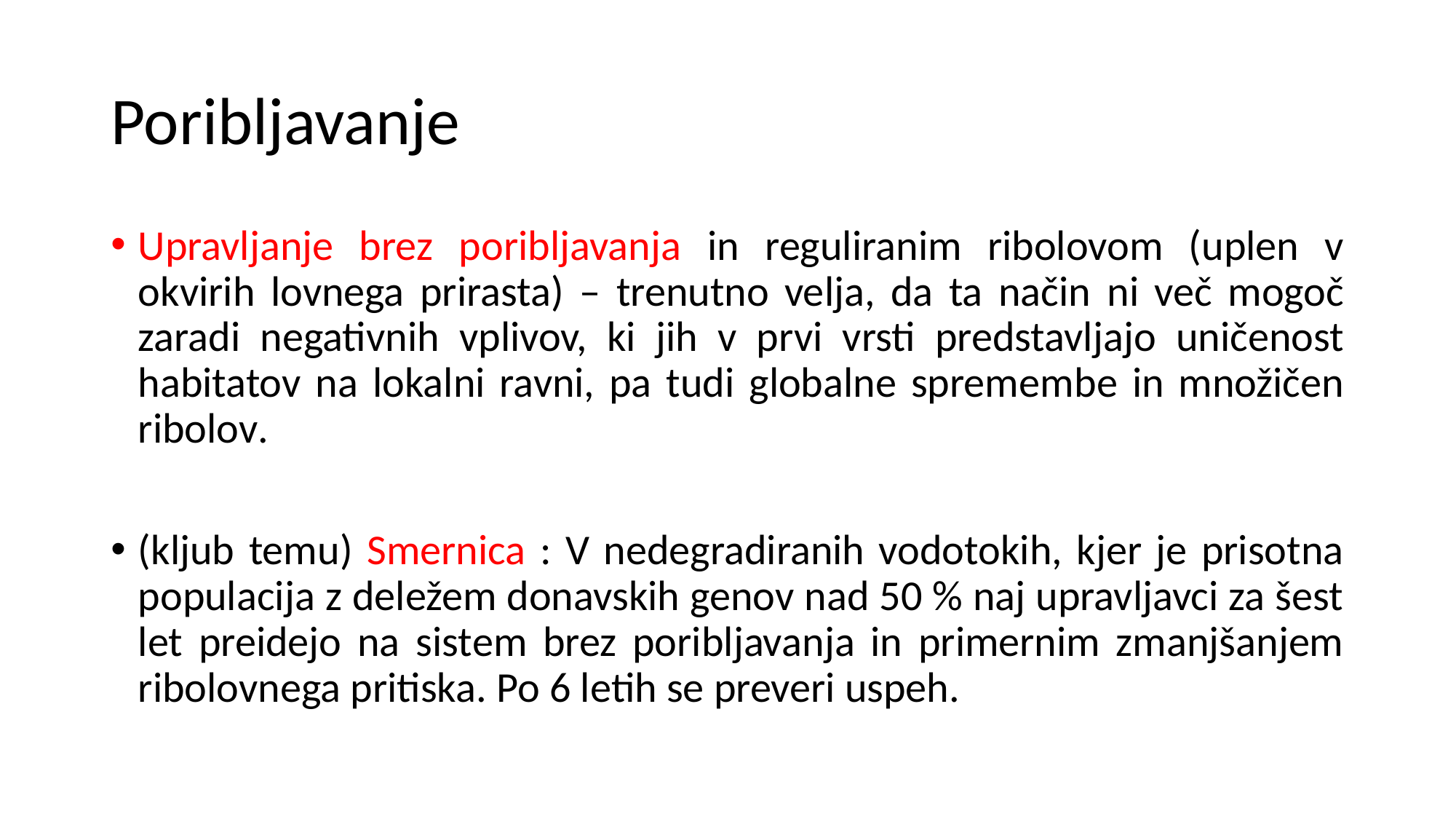

# Poribljavanje
Upravljanje brez poribljavanja in reguliranim ribolovom (uplen v okvirih lovnega prirasta) – trenutno velja, da ta način ni več mogoč zaradi negativnih vplivov, ki jih v prvi vrsti predstavljajo uničenost habitatov na lokalni ravni, pa tudi globalne spremembe in množičen ribolov.

(kljub temu) Smernica : V nedegradiranih vodotokih, kjer je prisotna populacija z deležem donavskih genov nad 50 % naj upravljavci za šest let preidejo na sistem brez poribljavanja in primernim zmanjšanjem ribolovnega pritiska. Po 6 letih se preveri uspeh.